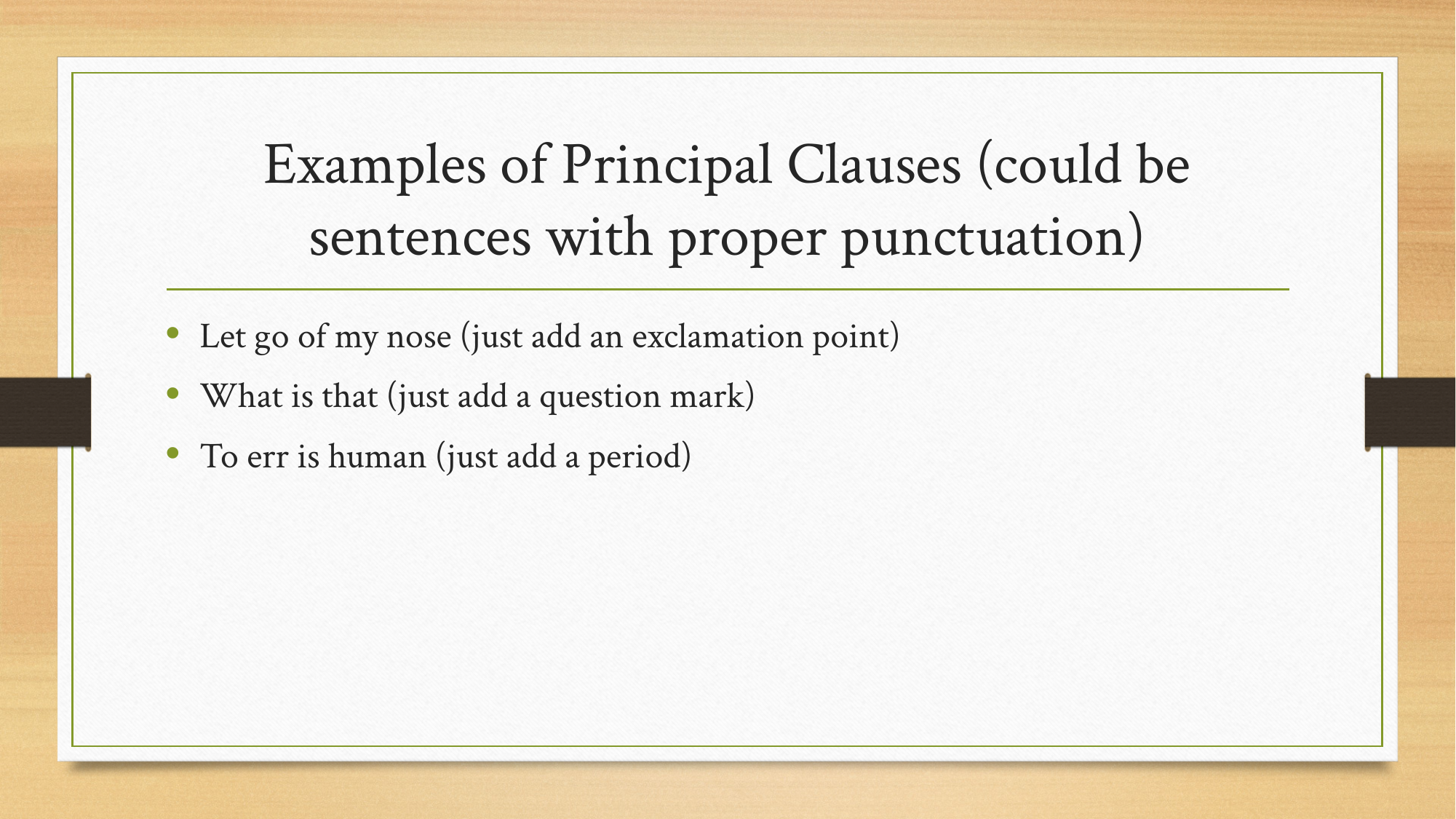

# Examples of Principal Clauses (could be sentences with proper punctuation)
Let go of my nose (just add an exclamation point)
What is that (just add a question mark)
To err is human (just add a period)